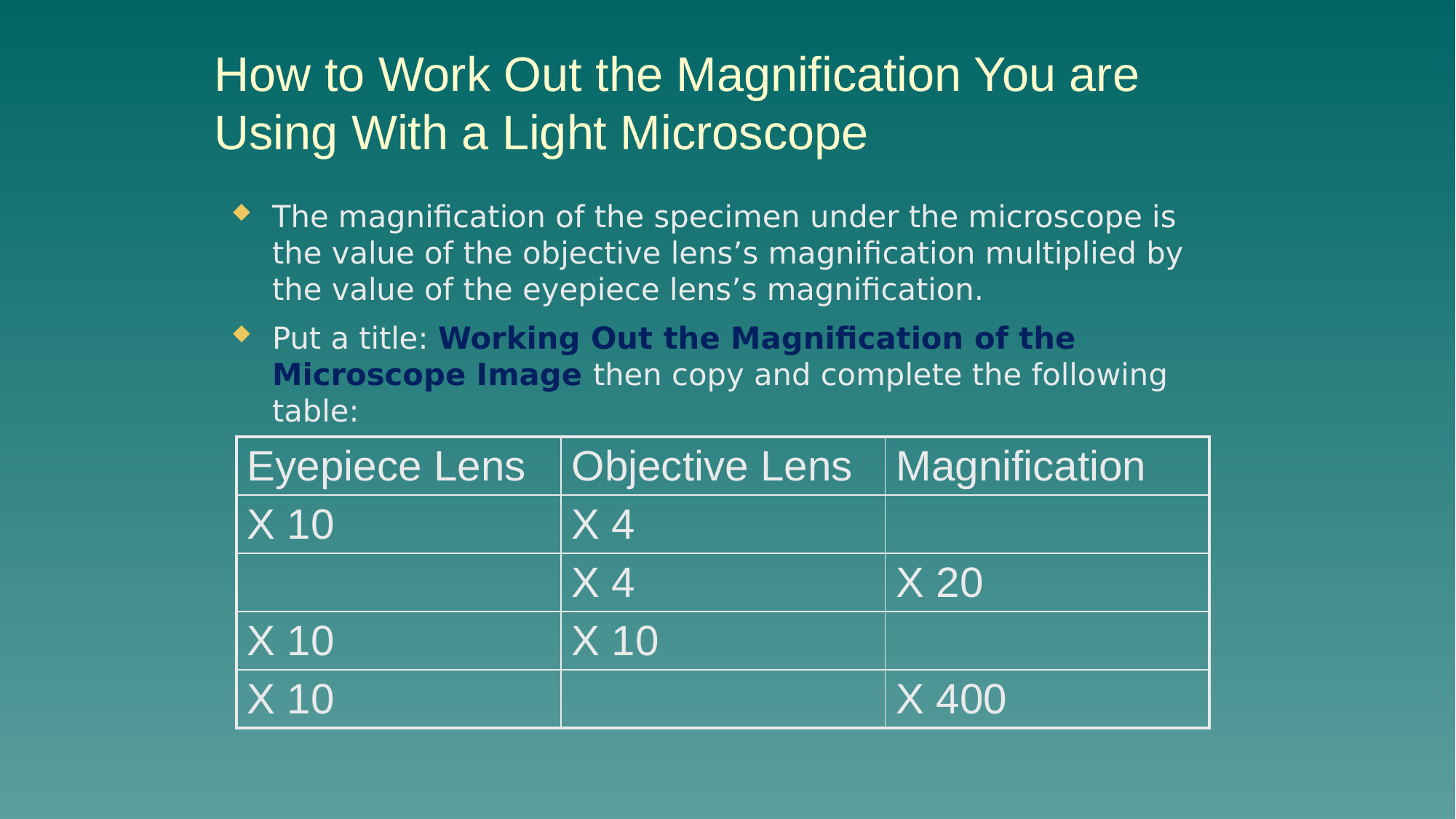

# How to Work Out the Magnification You are Using With a Light Microscope
The magnification of the specimen under the microscope is the value of the objective lens’s magnification multiplied by the value of the eyepiece lens’s magnification.
Put a title: Working Out the Magnification of the Microscope Image then copy and complete the following table:

| Eyepiece Lens | Objective Lens | Magnification |
| --- | --- | --- |
| X 10 | X 4 |  |
|  | X 4 | X 20 |
| X 10 | X 10 |  |
| X 10 |  | X 400 |